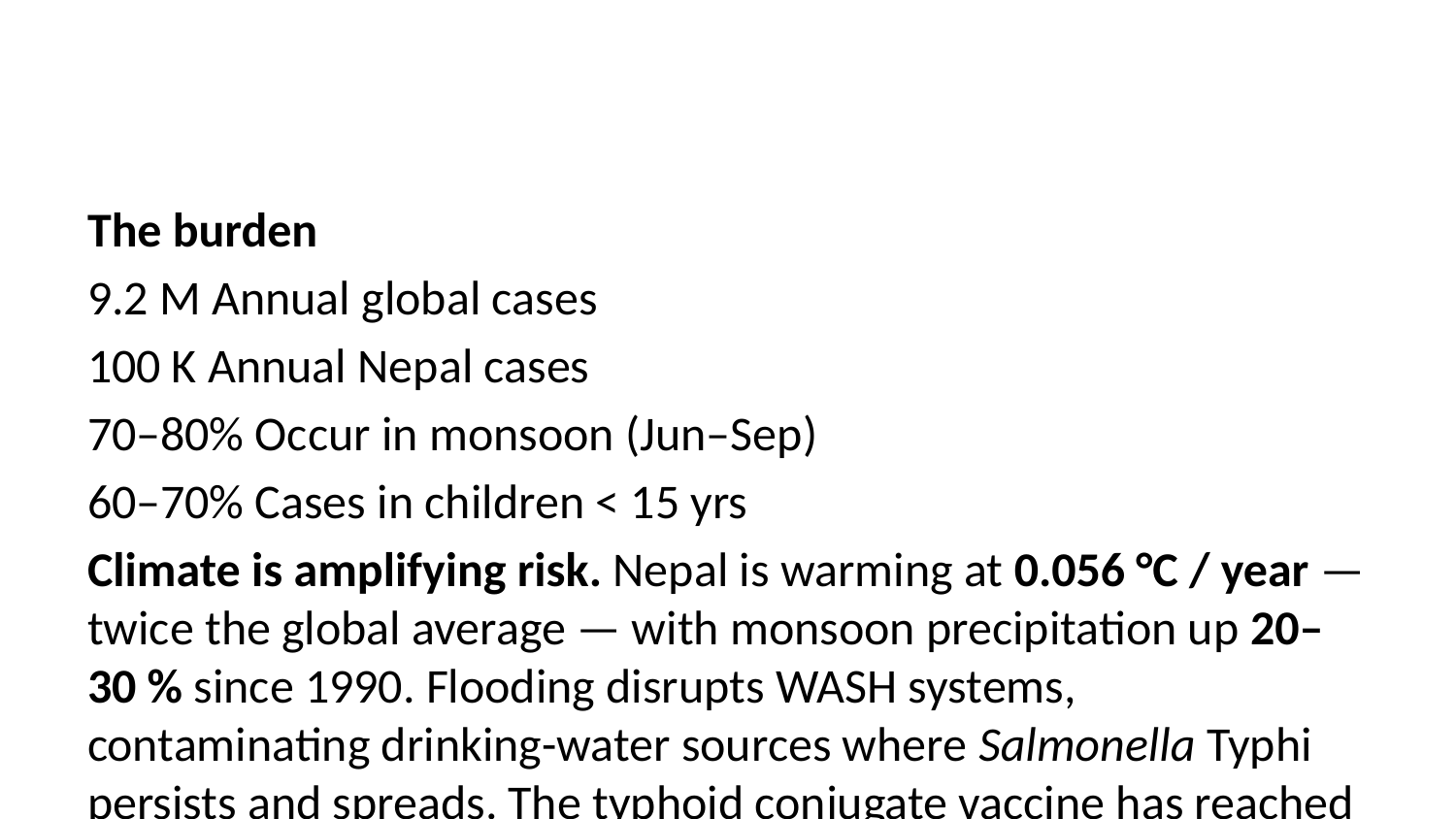

The burden
9.2 M Annual global cases
100 K Annual Nepal cases
70–80% Occur in monsoon (Jun–Sep)
60–70% Cases in children < 15 yrs
Climate is amplifying risk. Nepal is warming at 0.056 °C / year — twice the global average — with monsoon precipitation up 20–30 % since 1990. Flooding disrupts WASH systems, contaminating drinking-water sources where Salmonella Typhi persists and spreads. The typhoid conjugate vaccine has reached 85 % coverage, yet residual burden persists.
Sources: (Bhandari et al., 2022; Coalition Against Typhoid, 2024; GBD 2023 Causes of Death Collaborators, 2025; Intergovernmental Panel on Climate Change, 2022; Karkey et al., 2018; Levy et al., 2023; Ministry of Forests and Environment, Government of Nepal, 2021; Ministry of Health and Population, Government of Nepal, 2023).